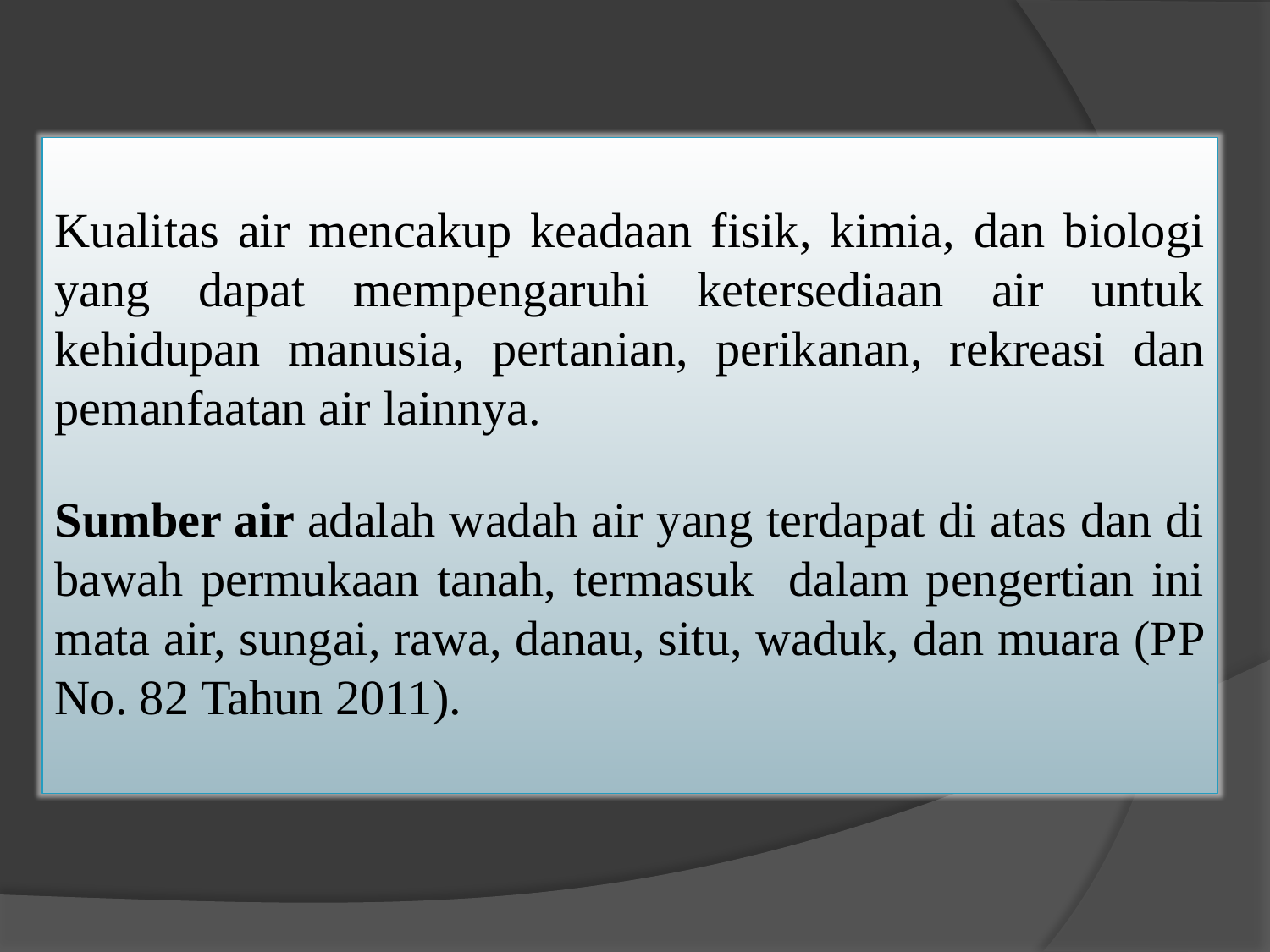

Kualitas air mencakup keadaan fisik, kimia, dan biologi yang dapat mempengaruhi ketersediaan air untuk kehidupan manusia, pertanian, perikanan, rekreasi dan pemanfaatan air lainnya.

Sumber air adalah wadah air yang terdapat di atas dan di bawah permukaan tanah, termasuk  dalam pengertian ini mata air, sungai, rawa, danau, situ, waduk, dan muara (PP No. 82 Tahun 2011).